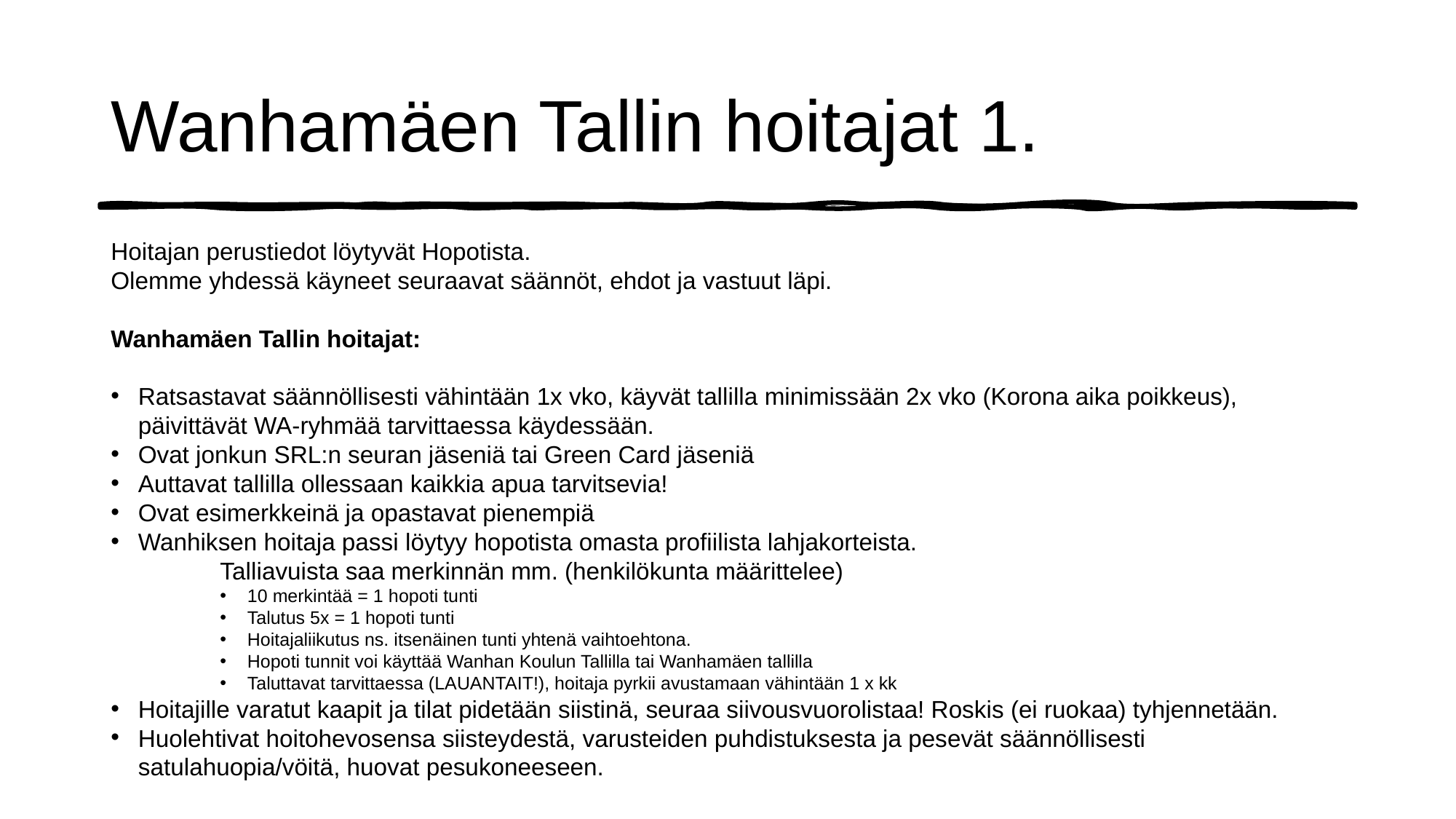

# Wanhamäen Tallin hoitajat 1.
Hoitajan perustiedot löytyvät Hopotista.
Olemme yhdessä käyneet seuraavat säännöt, ehdot ja vastuut läpi.

Wanhamäen Tallin hoitajat:

Ratsastavat säännöllisesti vähintään 1x vko, käyvät tallilla minimissään 2x vko (Korona aika poikkeus), päivittävät WA-ryhmää tarvittaessa käydessään.
Ovat jonkun SRL:n seuran jäseniä tai Green Card jäseniä
Auttavat tallilla ollessaan kaikkia apua tarvitsevia!
Ovat esimerkkeinä ja opastavat pienempiä
Wanhiksen hoitaja passi löytyy hopotista omasta profiilista lahjakorteista.
	Talliavuista saa merkinnän mm. (henkilökunta määrittelee)
10 merkintää = 1 hopoti tunti
Talutus 5x = 1 hopoti tunti
Hoitajaliikutus ns. itsenäinen tunti yhtenä vaihtoehtona.
Hopoti tunnit voi käyttää Wanhan Koulun Tallilla tai Wanhamäen tallilla
Taluttavat tarvittaessa (LAUANTAIT!), hoitaja pyrkii avustamaan vähintään 1 x kk
Hoitajille varatut kaapit ja tilat pidetään siistinä, seuraa siivousvuorolistaa! Roskis (ei ruokaa) tyhjennetään.
Huolehtivat hoitohevosensa siisteydestä, varusteiden puhdistuksesta ja pesevät säännöllisesti satulahuopia/vöitä, huovat pesukoneeseen.